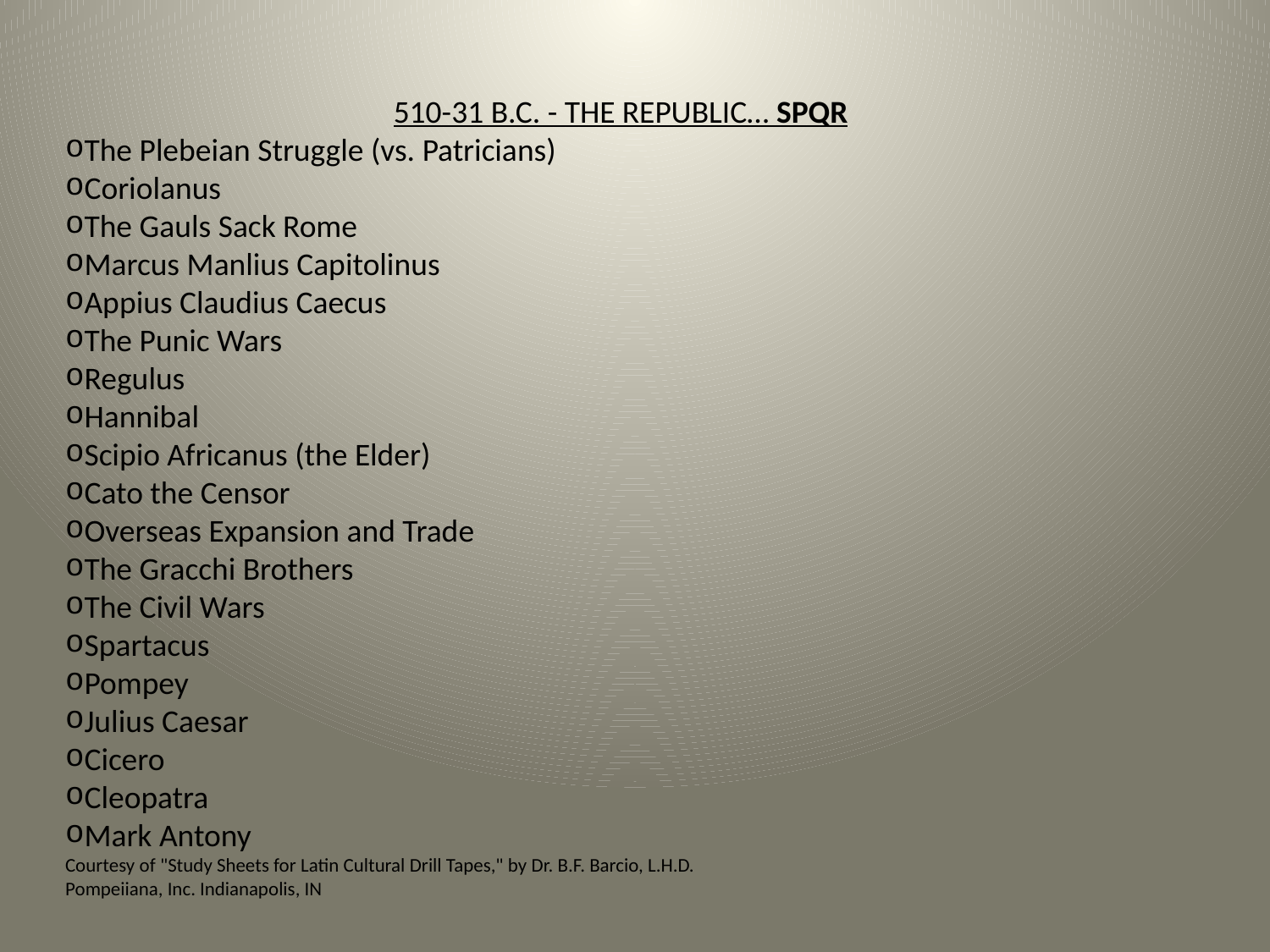

510-31 B.C. - THE REPUBLIC… SPQR
The Plebeian Struggle (vs. Patricians)
Coriolanus
The Gauls Sack Rome
Marcus Manlius Capitolinus
Appius Claudius Caecus
The Punic Wars
Regulus
Hannibal
Scipio Africanus (the Elder)
Cato the Censor
Overseas Expansion and Trade
The Gracchi Brothers
The Civil Wars
Spartacus
Pompey
Julius Caesar
Cicero
Cleopatra
Mark Antony
Courtesy of "Study Sheets for Latin Cultural Drill Tapes," by Dr. B.F. Barcio, L.H.D.
Pompeiiana, Inc. Indianapolis, IN